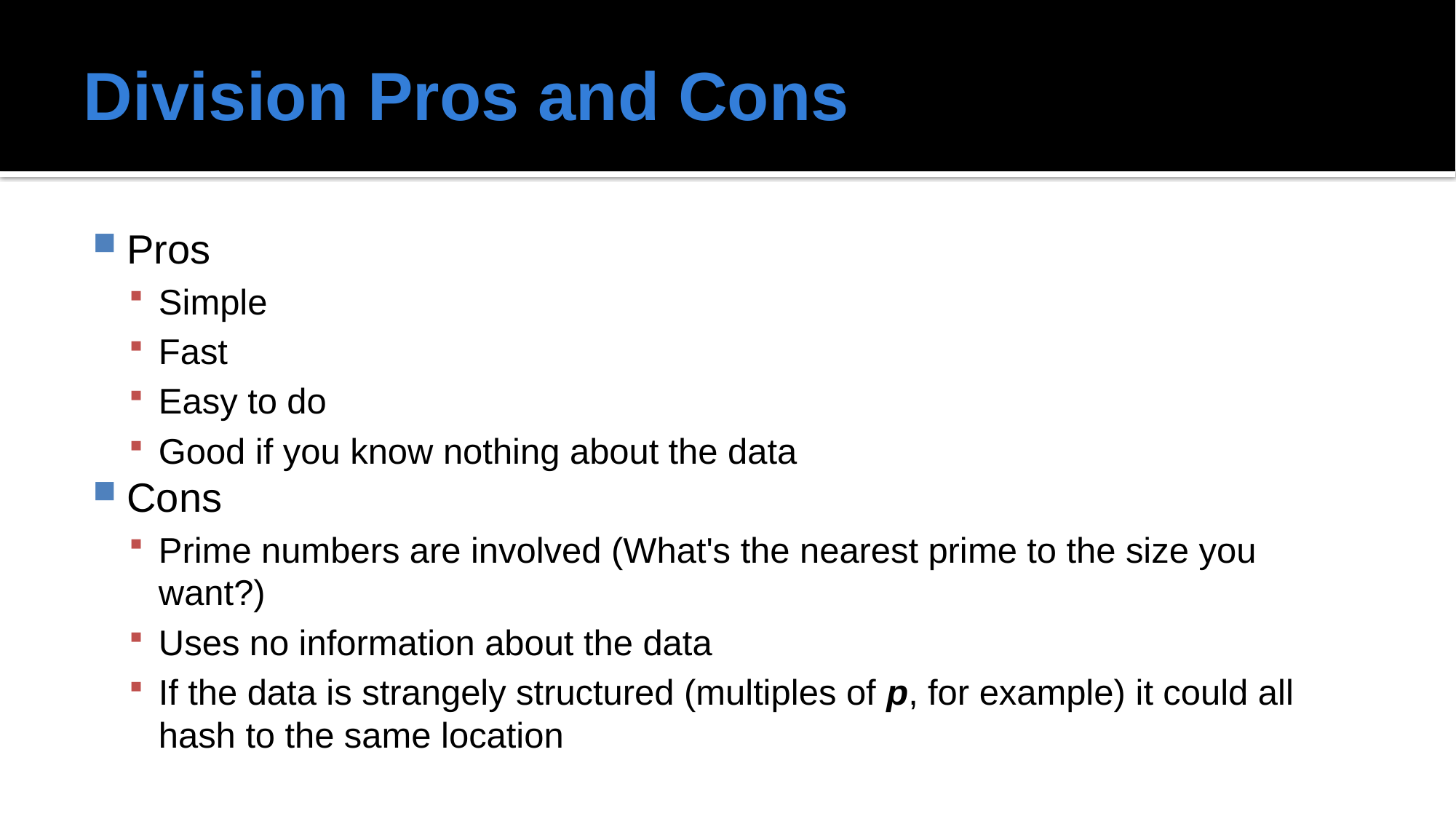

# Division Pros and Cons
Pros
Simple
Fast
Easy to do
Good if you know nothing about the data
Cons
Prime numbers are involved (What's the nearest prime to the size you want?)
Uses no information about the data
If the data is strangely structured (multiples of p, for example) it could all hash to the same location